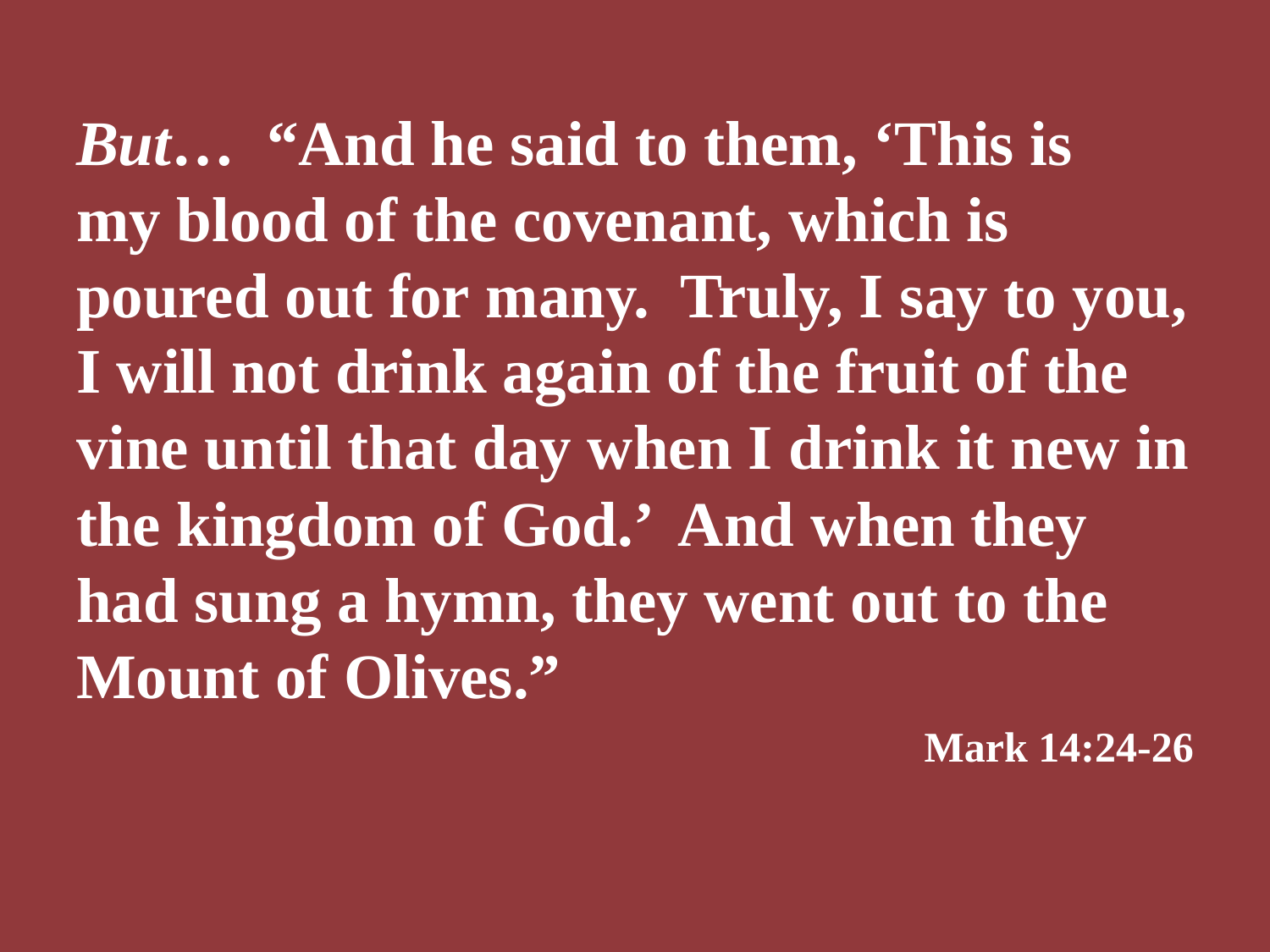

But…  “And he said to them, ‘This is my blood of the covenant, which is poured out for many.  Truly, I say to you, I will not drink again of the fruit of the vine until that day when I drink it new in the kingdom of God.’  And when they had sung a hymn, they went out to the Mount of Olives.”
Mark 14:24-26